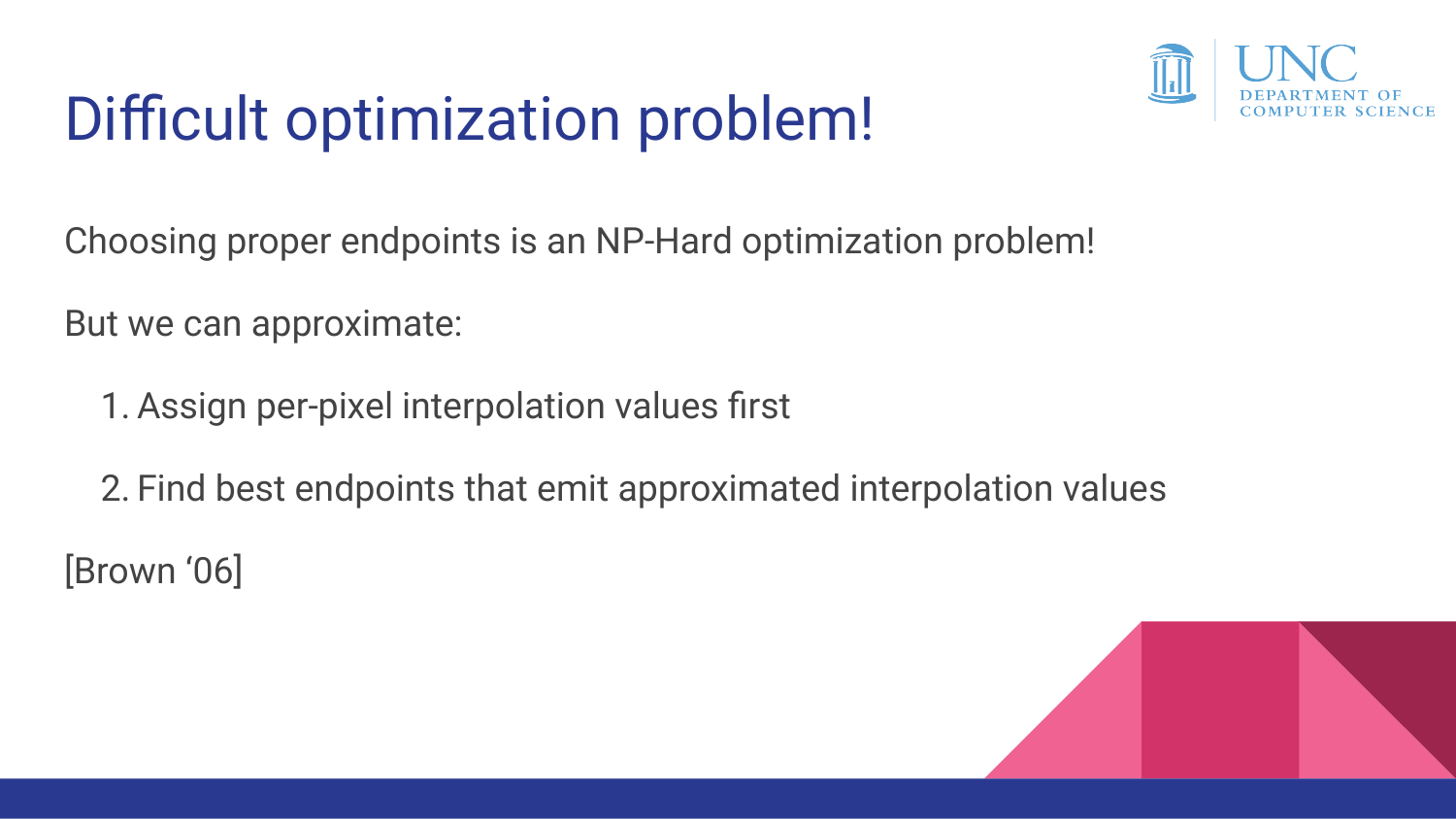

# Difficult optimization problem!
Choosing proper endpoints is an NP-Hard optimization problem!
But we can approximate:
Assign per-pixel interpolation values first
Find best endpoints that emit approximated interpolation values
[Brown ‘06]